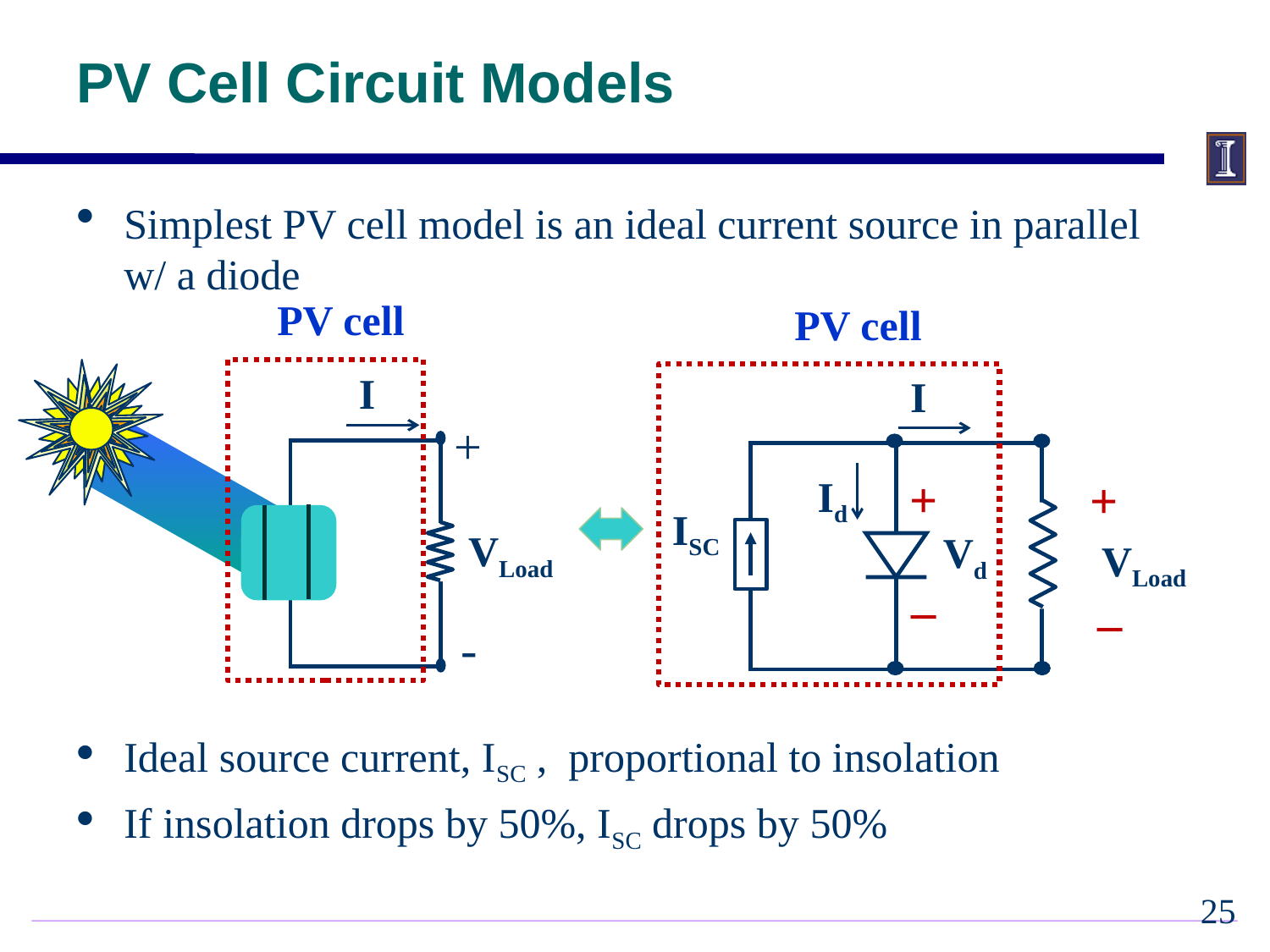

# PV Cell Circuit Models
Simplest PV cell model is an ideal current source in parallel w/ a diode

Ideal source current, ISC ,  proportional to insolation
If insolation drops by 50%, ISC drops by 50%
PV cell
PV cell

I

I
+

+
+
Id

ISC

VLoad

Vd
VLoad
_
_
-
25